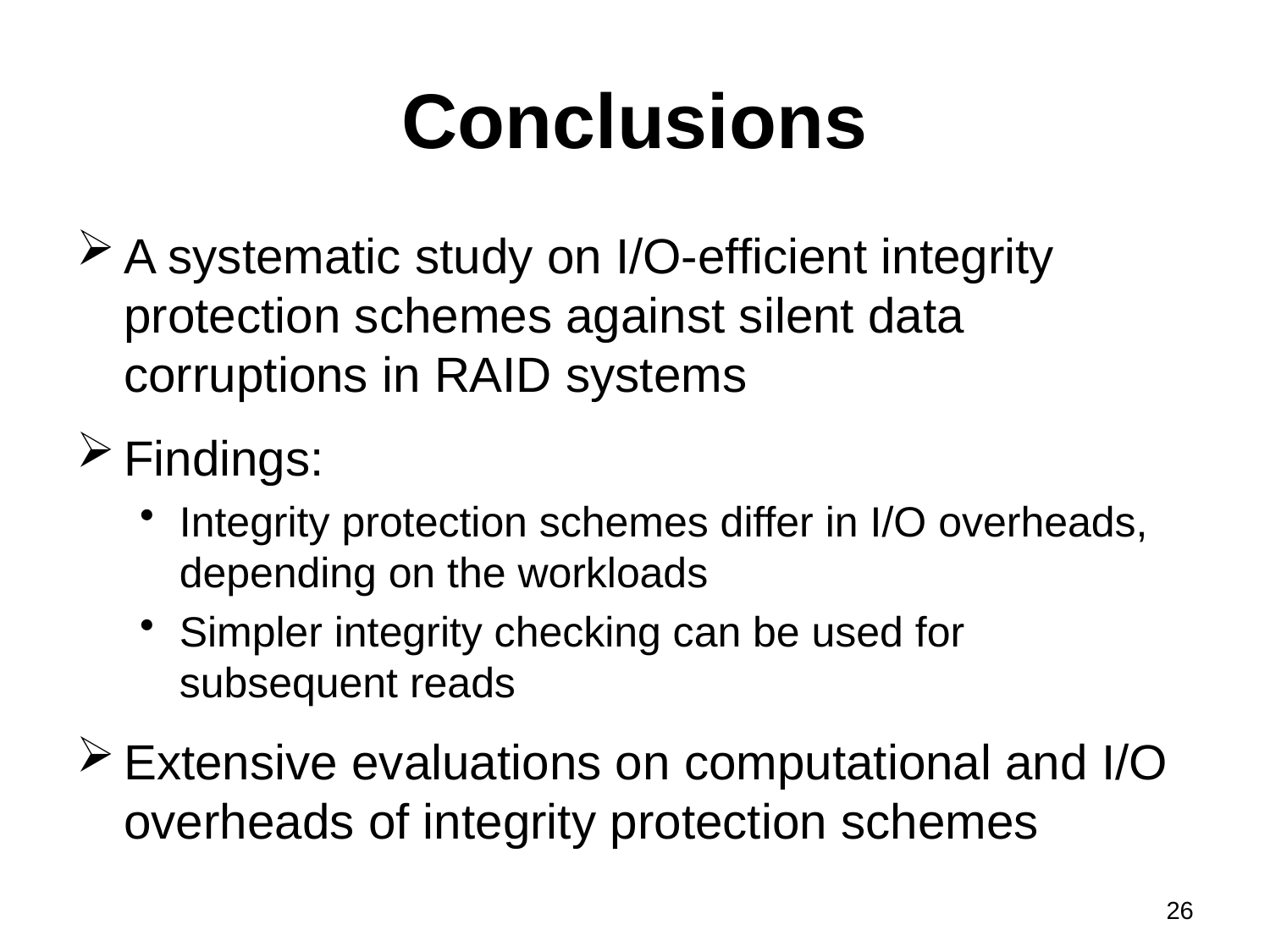

# Conclusions
A systematic study on I/O-efficient integrity protection schemes against silent data corruptions in RAID systems
Findings:
Integrity protection schemes differ in I/O overheads, depending on the workloads
Simpler integrity checking can be used for subsequent reads
Extensive evaluations on computational and I/O overheads of integrity protection schemes
26